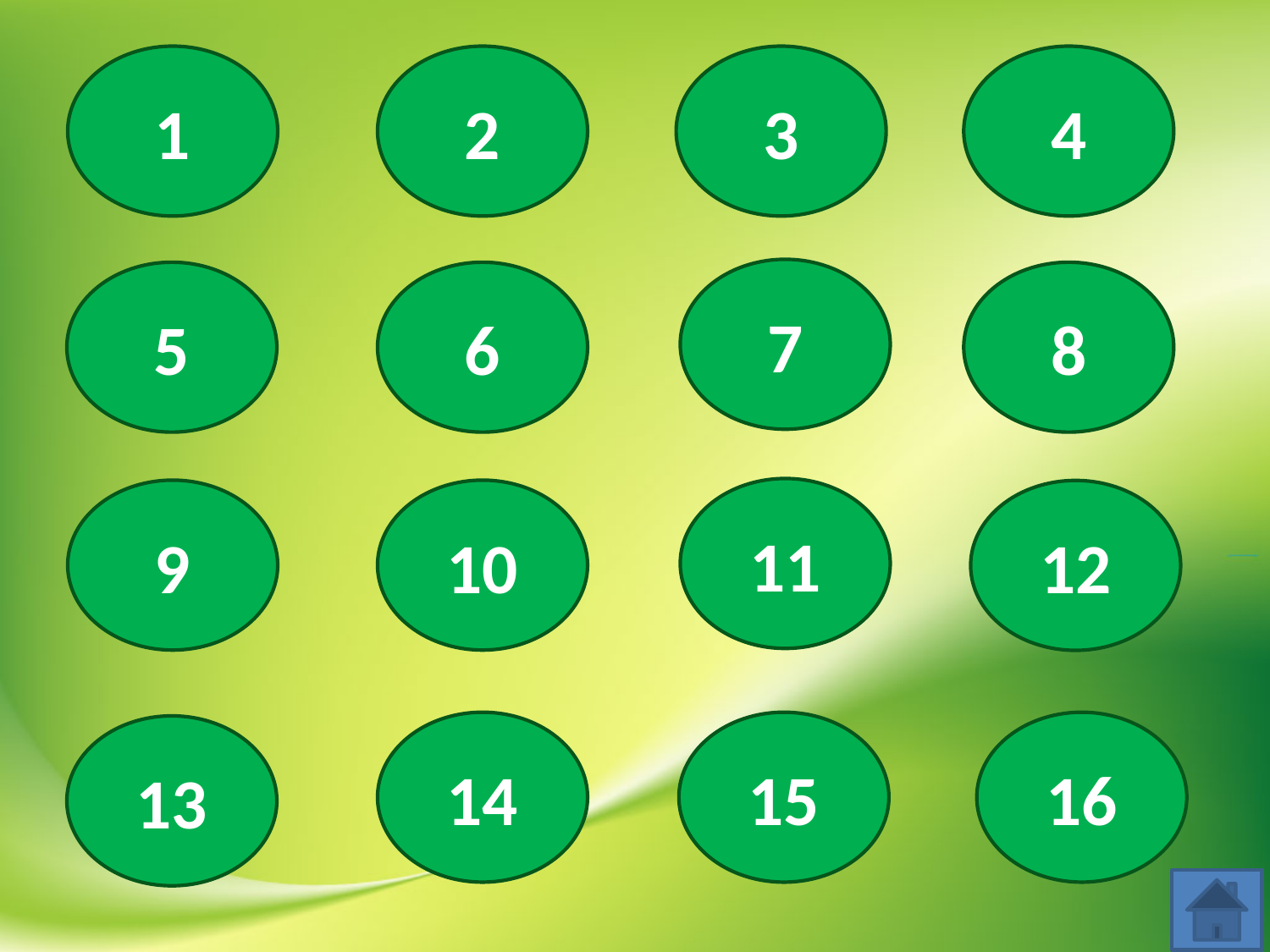

1
2
3
4
7
5
6
8
11
9
10
12
14
15
16
13